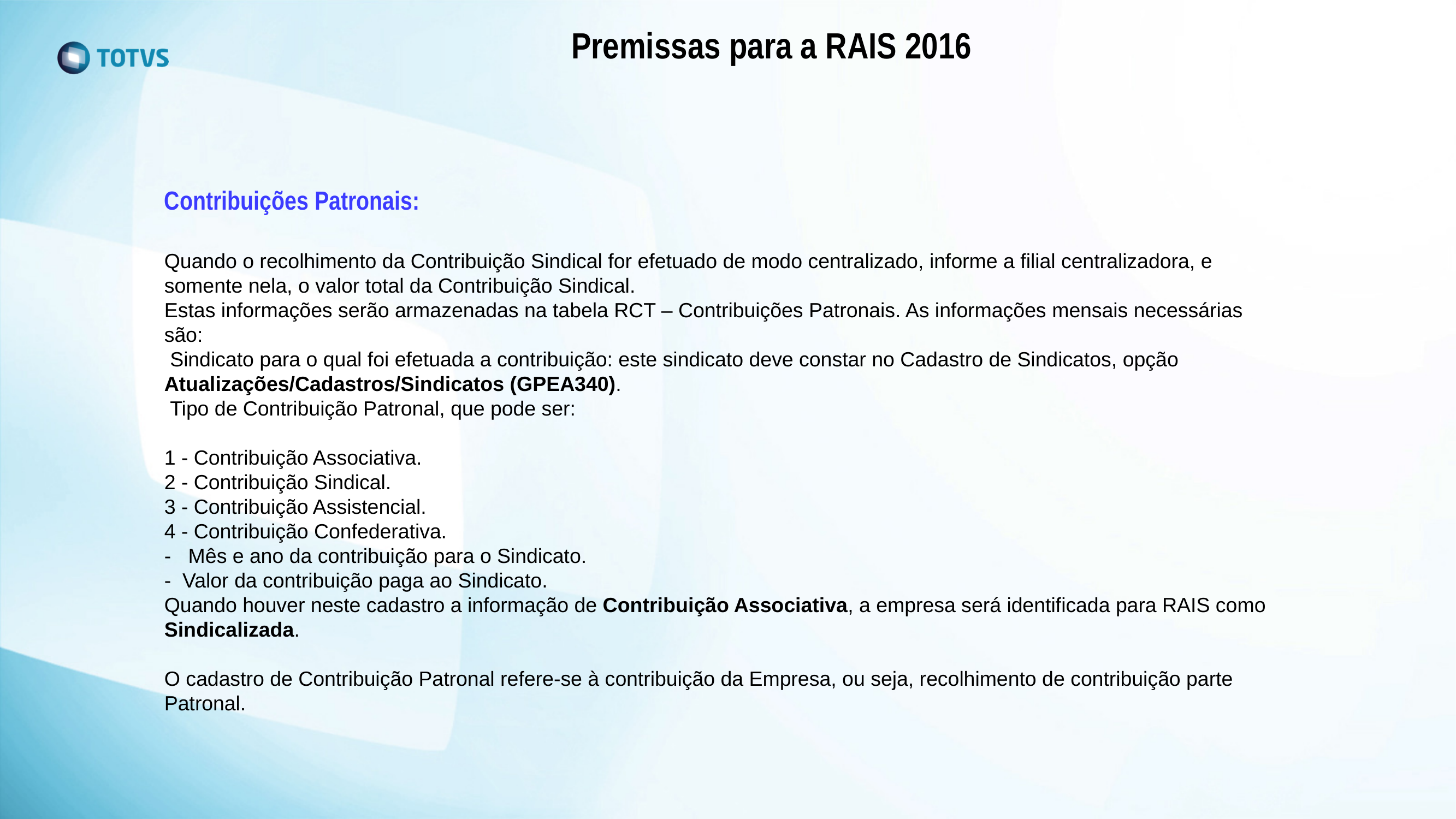

Premissas para a RAIS 2016

Contribuições Patronais:

Quando o recolhimento da Contribuição Sindical for efetuado de modo centralizado, informe a filial centralizadora, e somente nela, o valor total da Contribuição Sindical.
Estas informações serão armazenadas na tabela RCT – Contribuições Patronais. As informações mensais necessárias são:
 Sindicato para o qual foi efetuada a contribuição: este sindicato deve constar no Cadastro de Sindicatos, opção Atualizações/Cadastros/Sindicatos (GPEA340).
 Tipo de Contribuição Patronal, que pode ser:

1 - Contribuição Associativa.
2 - Contribuição Sindical.
3 - Contribuição Assistencial.
4 - Contribuição Confederativa.
-   Mês e ano da contribuição para o Sindicato.
-  Valor da contribuição paga ao Sindicato.
Quando houver neste cadastro a informação de Contribuição Associativa, a empresa será identificada para RAIS como Sindicalizada.

O cadastro de Contribuição Patronal refere-se à contribuição da Empresa, ou seja, recolhimento de contribuição parte Patronal.